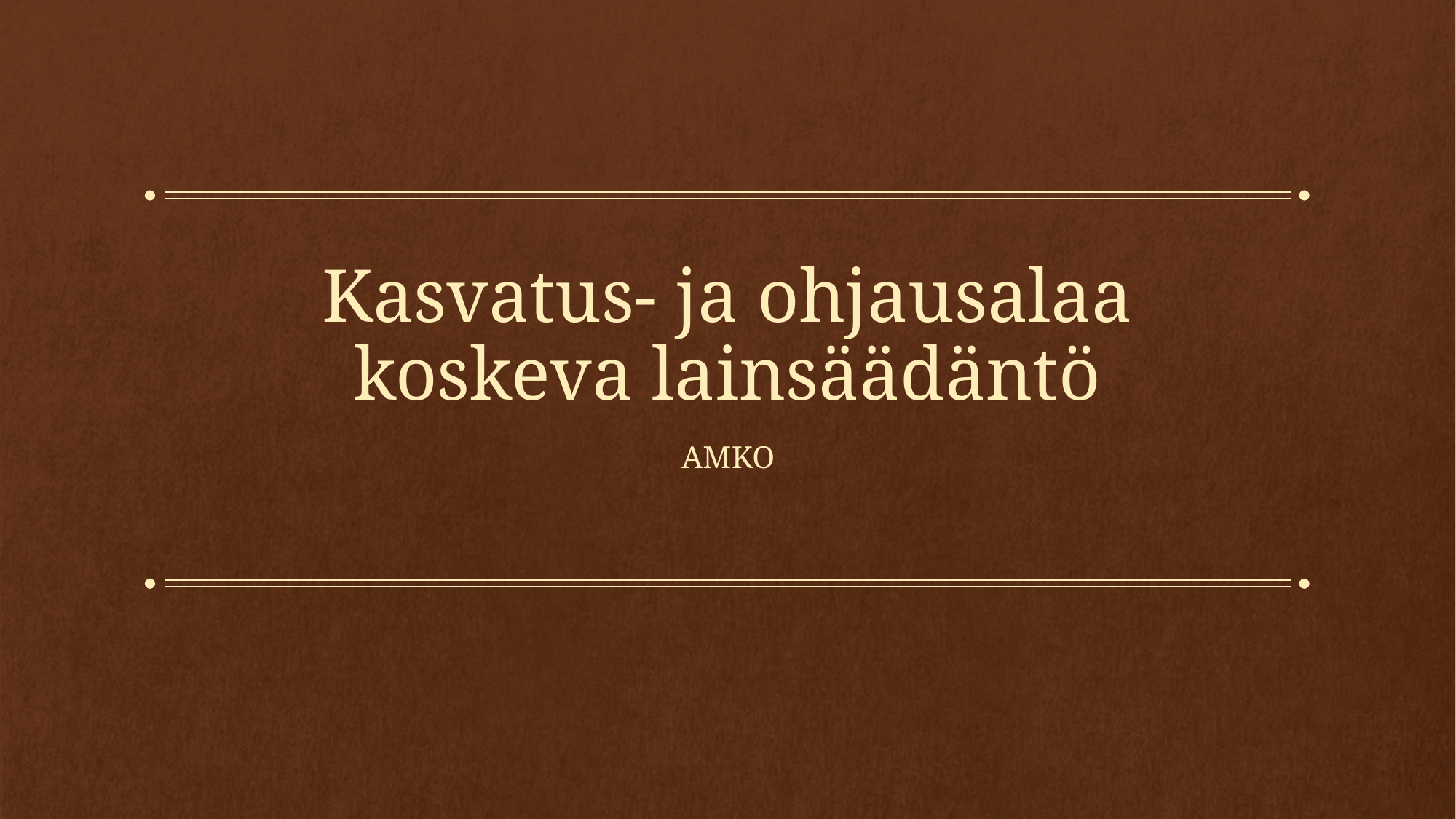

# Kasvatus- ja ohjausalaa koskeva lainsäädäntö
Amko